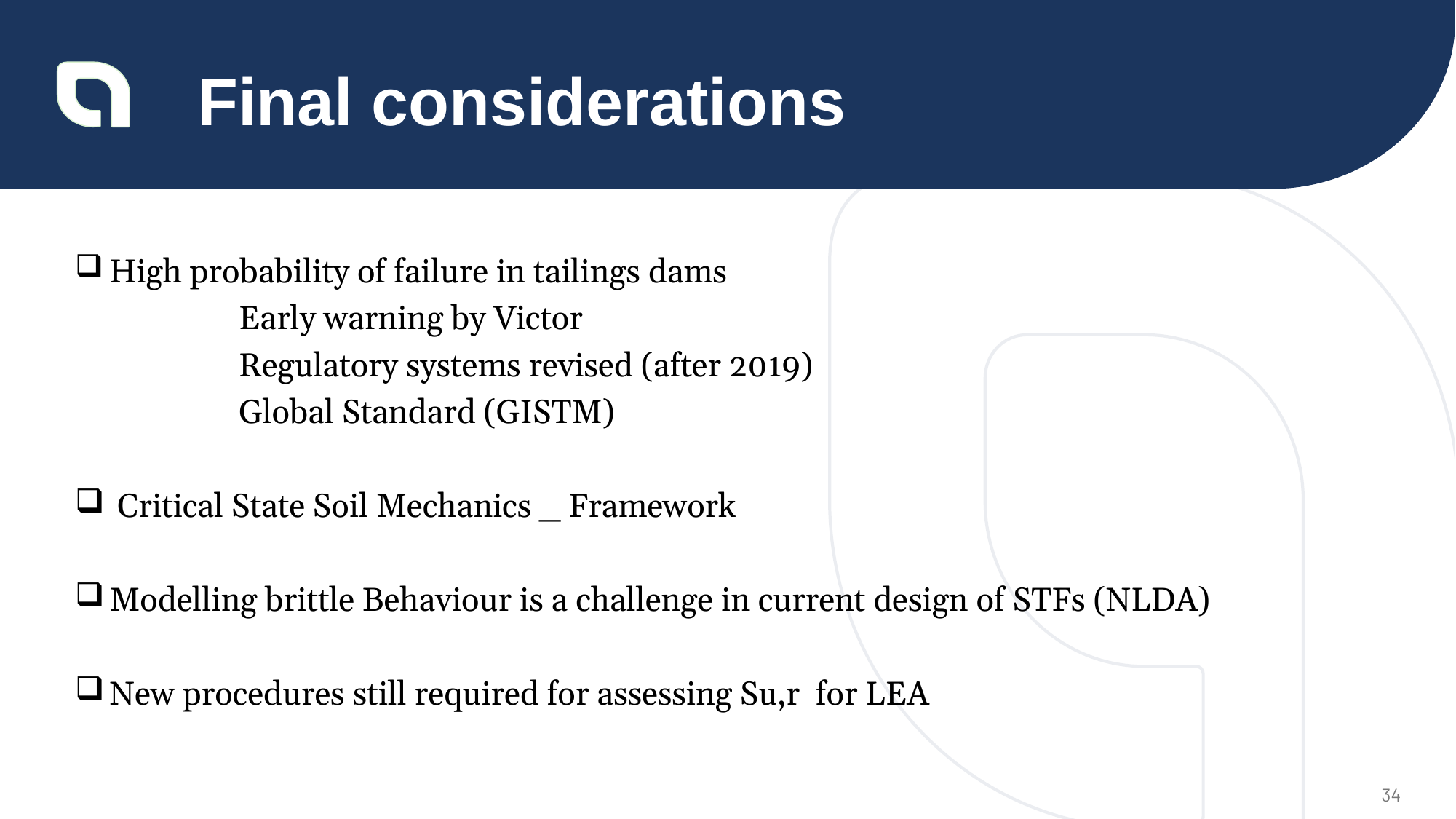

Final considerations

 High probability of failure in tailings dams
		Early warning by Victor
		Regulatory systems revised (after 2019)
		Global Standard (GISTM)

  Critical State Soil Mechanics _ Framework

 Modelling brittle Behaviour is a challenge in current design of STFs (NLDA)

 New procedures still required for assessing Su,r  for LEA

34
Vinculada à produção do minério e ao refugo da mineração e impacta diretamente no processo, segurança, meio ambiente, custo, lucro, e operação,
Exemplos de acidentes
Brumadinho e Marian (casos de barragem)
E em pilhas isso também acontece?
Exemplo de pilhas -> Normativa
Barragem a montante foram proibidas -> alterantiva pilhas NBR 13028:2025, que começa a regulamentar o projeto de pilhas no Brasil.
Qual é a importância das boas práticas -> seguraça, otimizar projeto, etc -> IMERSÃO  BOAS PRÁTICAS DA MECÂNICA DOS REJEITOS